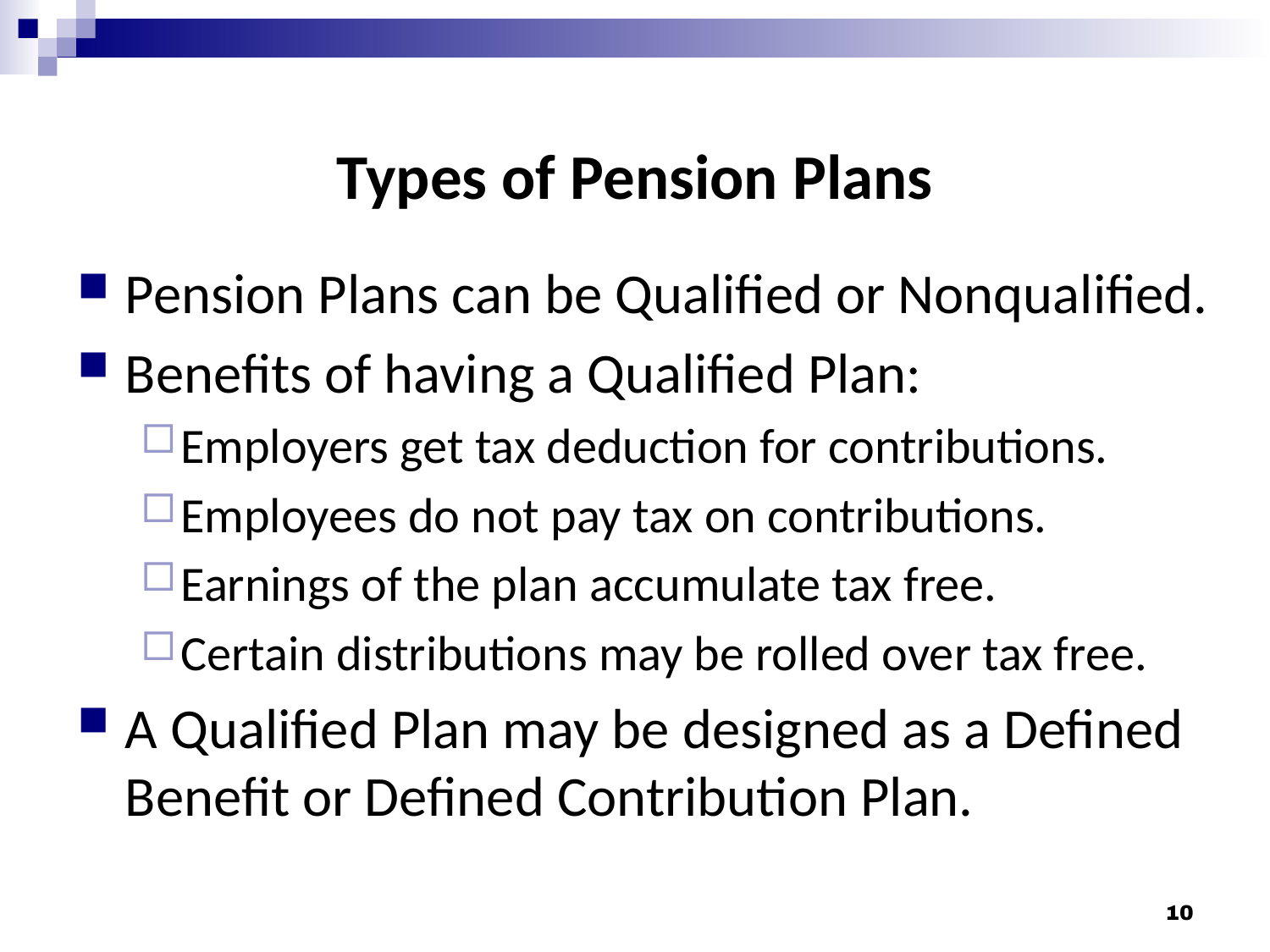

# Types of Pension Plans
Pension Plans can be Qualified or Nonqualified.
Benefits of having a Qualified Plan:
Employers get tax deduction for contributions.
Employees do not pay tax on contributions.
Earnings of the plan accumulate tax free.
Certain distributions may be rolled over tax free.
A Qualified Plan may be designed as a Defined Benefit or Defined Contribution Plan.

10